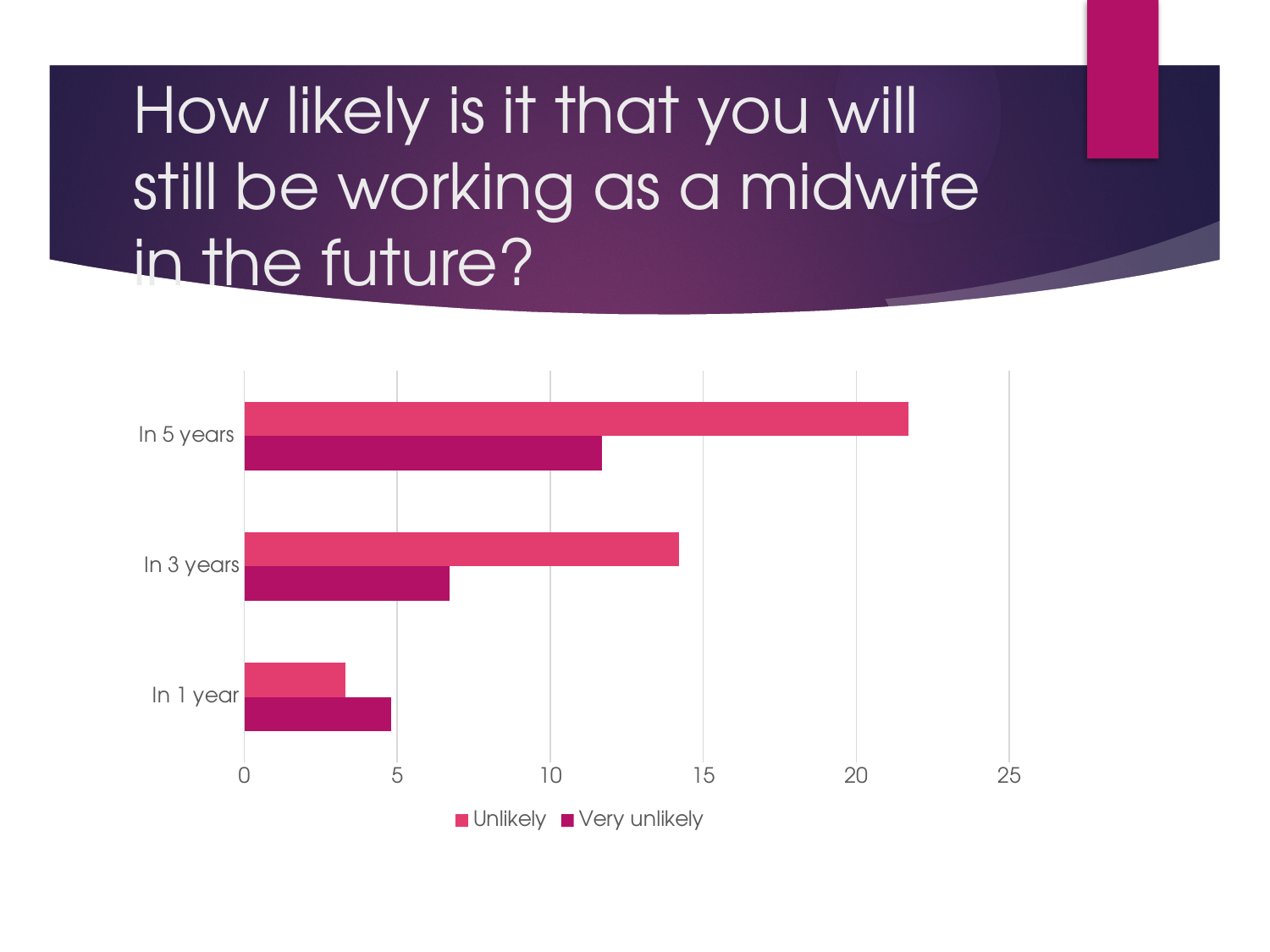

# How likely is it that you will still be working as a midwife in the future?

### Chart

| Category | Very unlikely | Unlikely |
|---|---|---|
| In 1 year | 4.8 | 3.3 |
| In 3 years | 6.7 | 14.2 |
| In 5 years  | 11.7 | 21.7 |